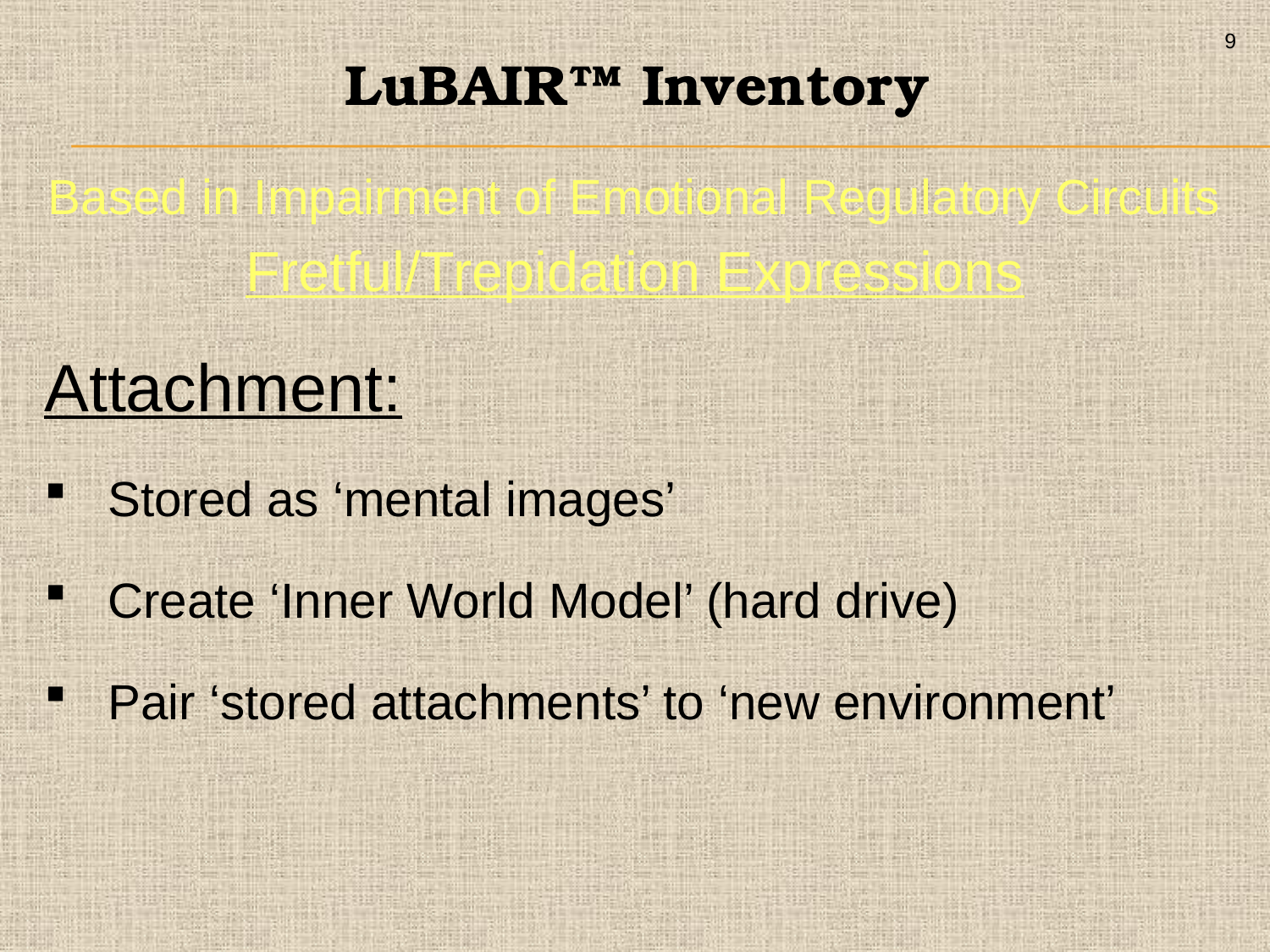

9
LuBAIR™ Inventory
Based in Impairment of Emotional Regulatory Circuits
Fretful/Trepidation Expressions
Attachment:
Stored as ‘mental images’
Create ‘Inner World Model’ (hard drive)
Pair ‘stored attachments’ to ‘new environment’